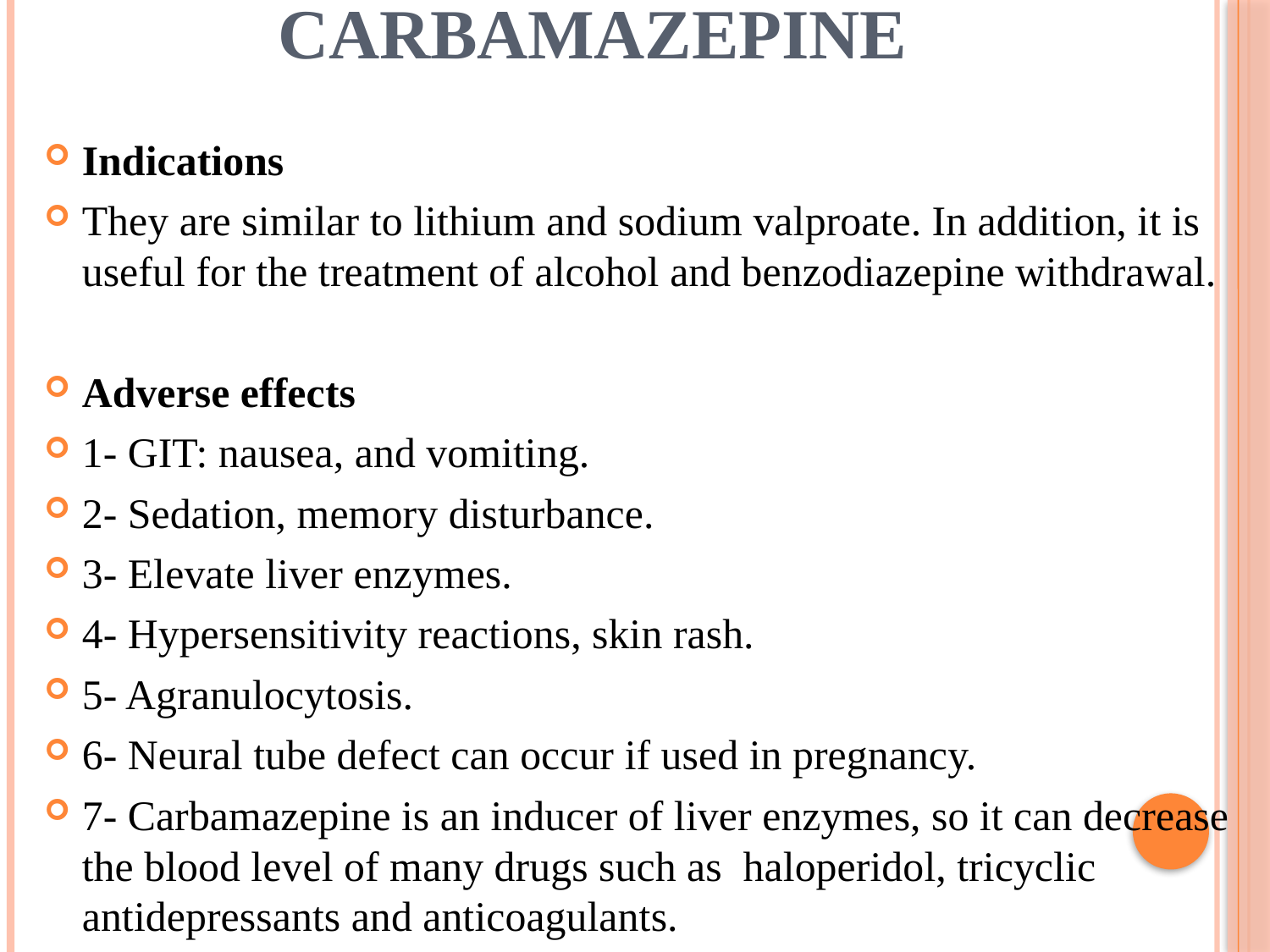

# Carbamazepine
Indications
They are similar to lithium and sodium valproate. In addition, it is useful for the treatment of alcohol and benzodiazepine withdrawal.

Adverse effects
1- GIT: nausea, and vomiting.
2- Sedation, memory disturbance.
3- Elevate liver enzymes.
4- Hypersensitivity reactions, skin rash.
5- Agranulocytosis.
6- Neural tube defect can occur if used in pregnancy.
7- Carbamazepine is an inducer of liver enzymes, so it can decrease the blood level of many drugs such as  haloperidol, tricyclic antidepressants and anticoagulants.